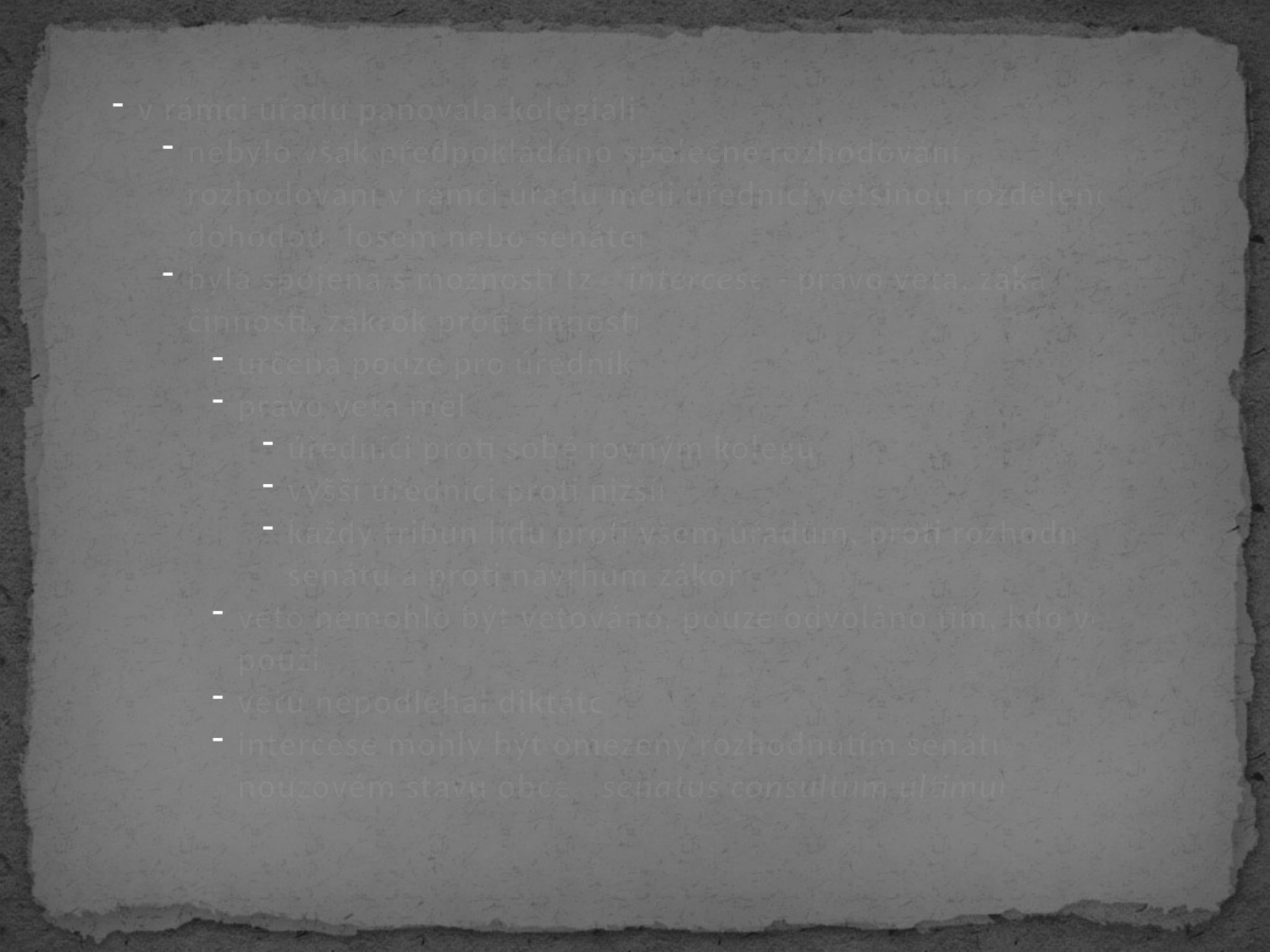

v rámci úřadu panovala kolegialita
nebylo však předpokládáno společné rozhodování => rozhodování v rámci úřadu měli úředníci většinou rozdělenou - dohodou, losem nebo senátem
byla spojena s možností tzv. intercese - právo veta, zákaz činnosti, zákrok proti činnosti ...
určena pouze pro úředníky
právo veta měli
úředníci proti sobě rovným kolegům
vyšší úředníci proti nižším
každý tribun lidu proti všem úřadům, proti rozhodnutí senátu a proti návrhům zákonů
veto nemohlo být vetováno, pouze odvoláno tím, kdo veto použil
vetu nepodléhal diktátor
intercese mohly být omezeny rozhodnutím senátu o nouzovém stavu obce - senatus consultum ultimum